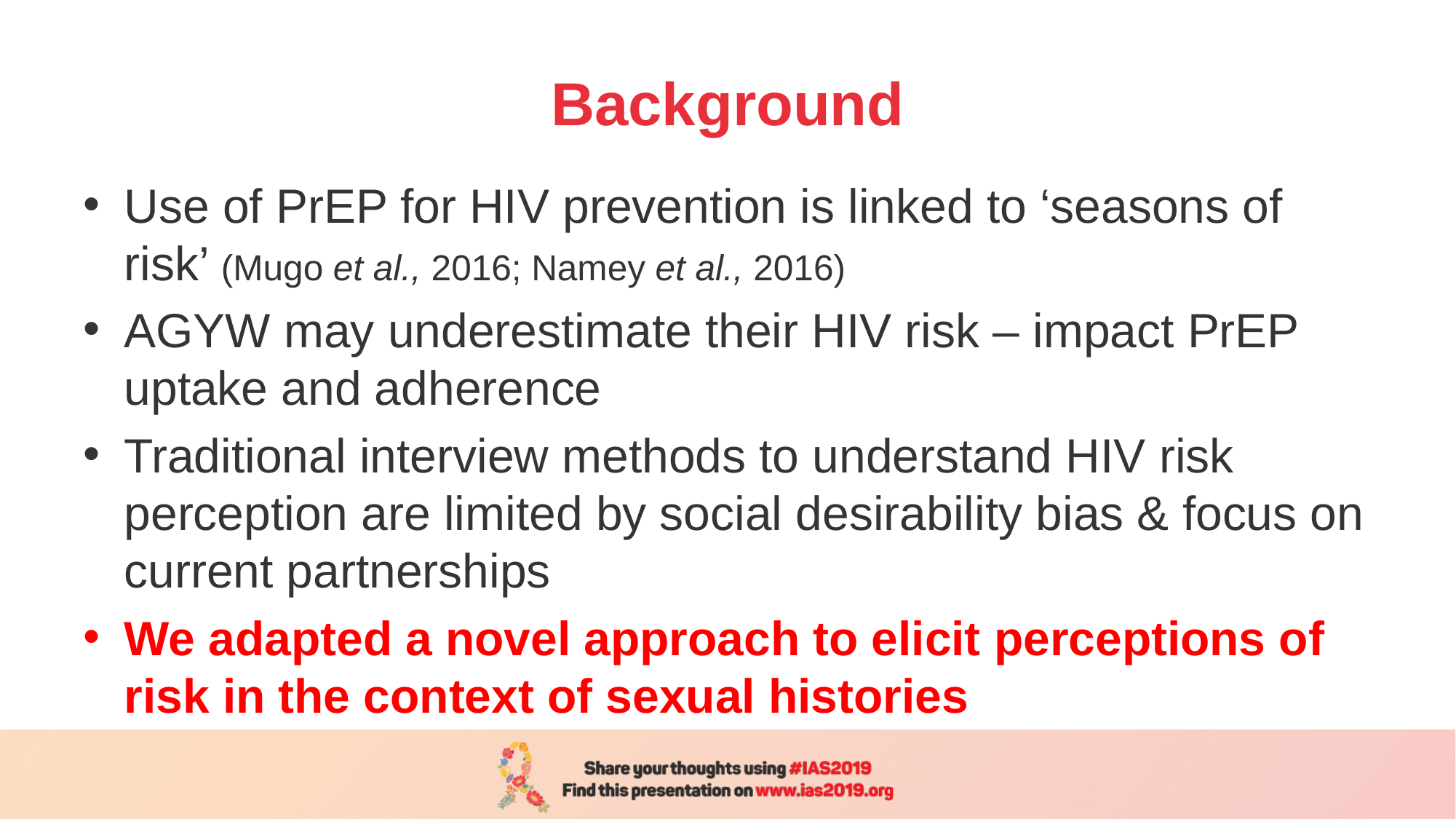

# Background
Use of PrEP for HIV prevention is linked to ‘seasons of risk’ (Mugo et al., 2016; Namey et al., 2016)
AGYW may underestimate their HIV risk – impact PrEP uptake and adherence
Traditional interview methods to understand HIV risk perception are limited by social desirability bias & focus on current partnerships
We adapted a novel approach to elicit perceptions of risk in the context of sexual histories